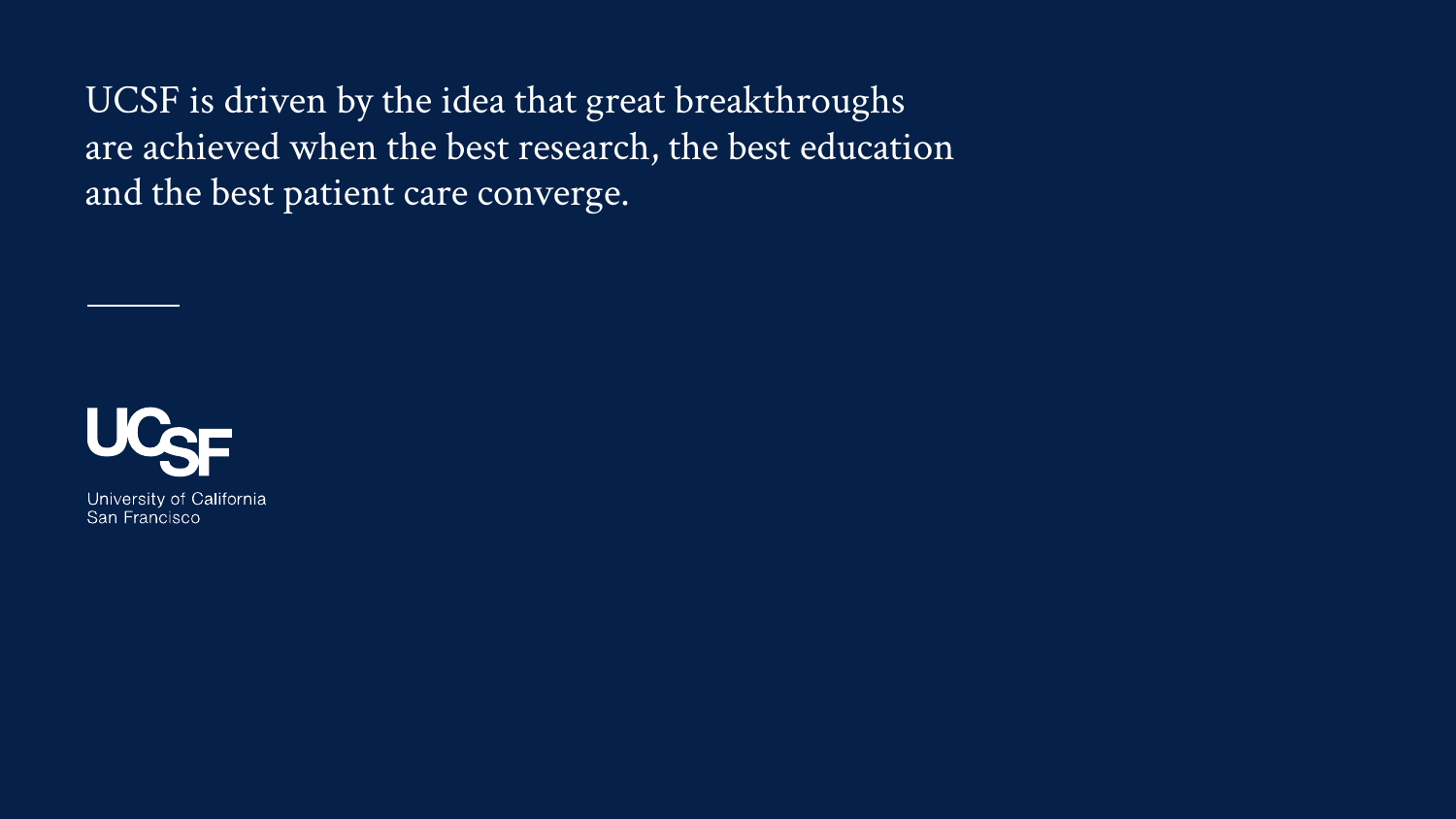

UCSF is driven by the idea that great breakthroughs
are achieved when the best research, the best education
and the best patient care converge.